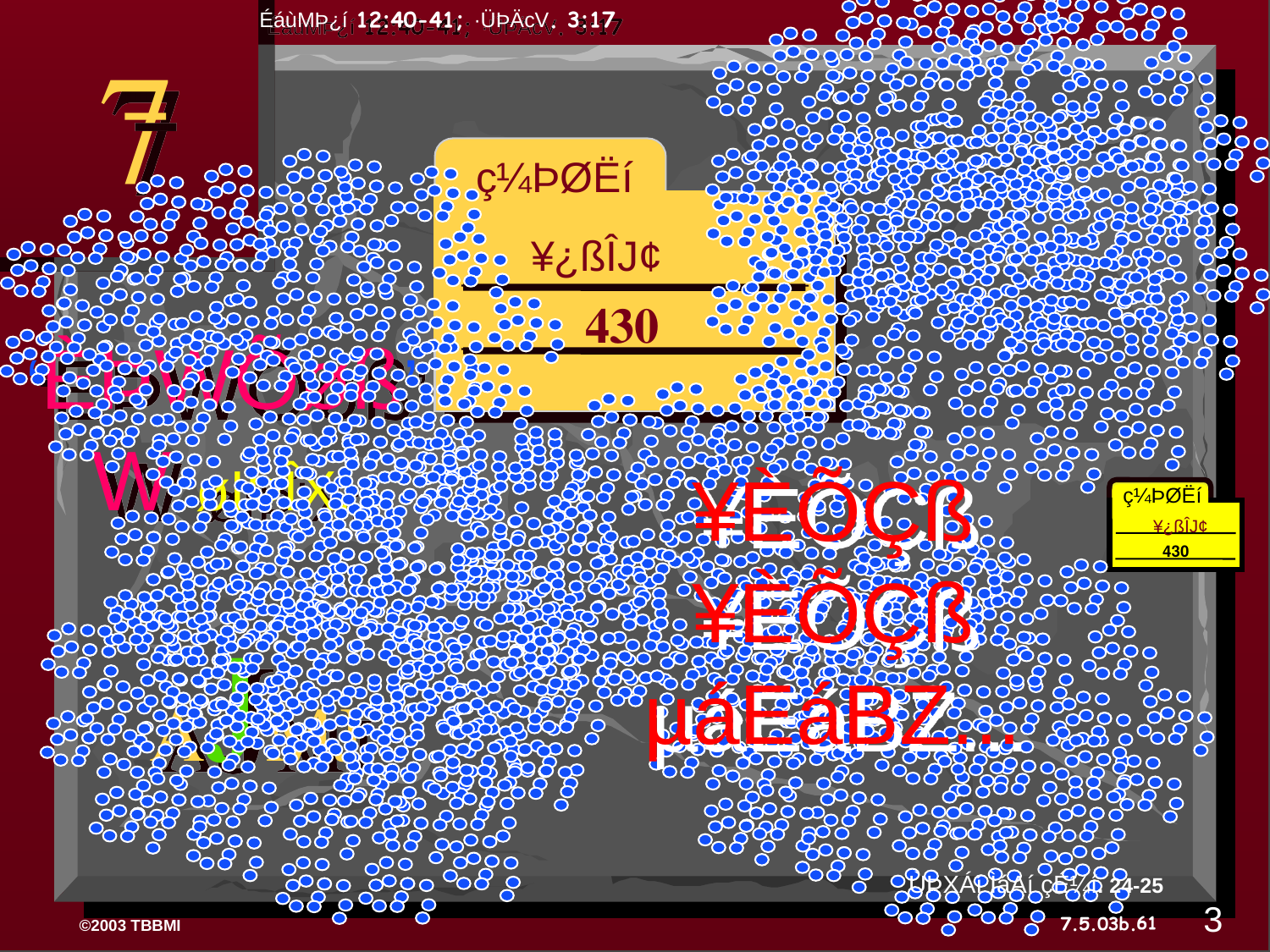

ÉáùMÞ¿í  12:40-41; ·ÜÞÄcV. 3:17

7

ABRAHAM

ç¼ÞØËí

¥¿ßÎJ¢

430
‘ÈÞWÕøß’W øIÞÎX:

¥ÈÕÇß ¥ÈÕÇß µáEáBZ...
ç¼ÞØËí

   ¥¿ßÎJ¢

430

AJMJ

ÙÞXÁí ÌáAí çÉ¼í. 24-25
3
61